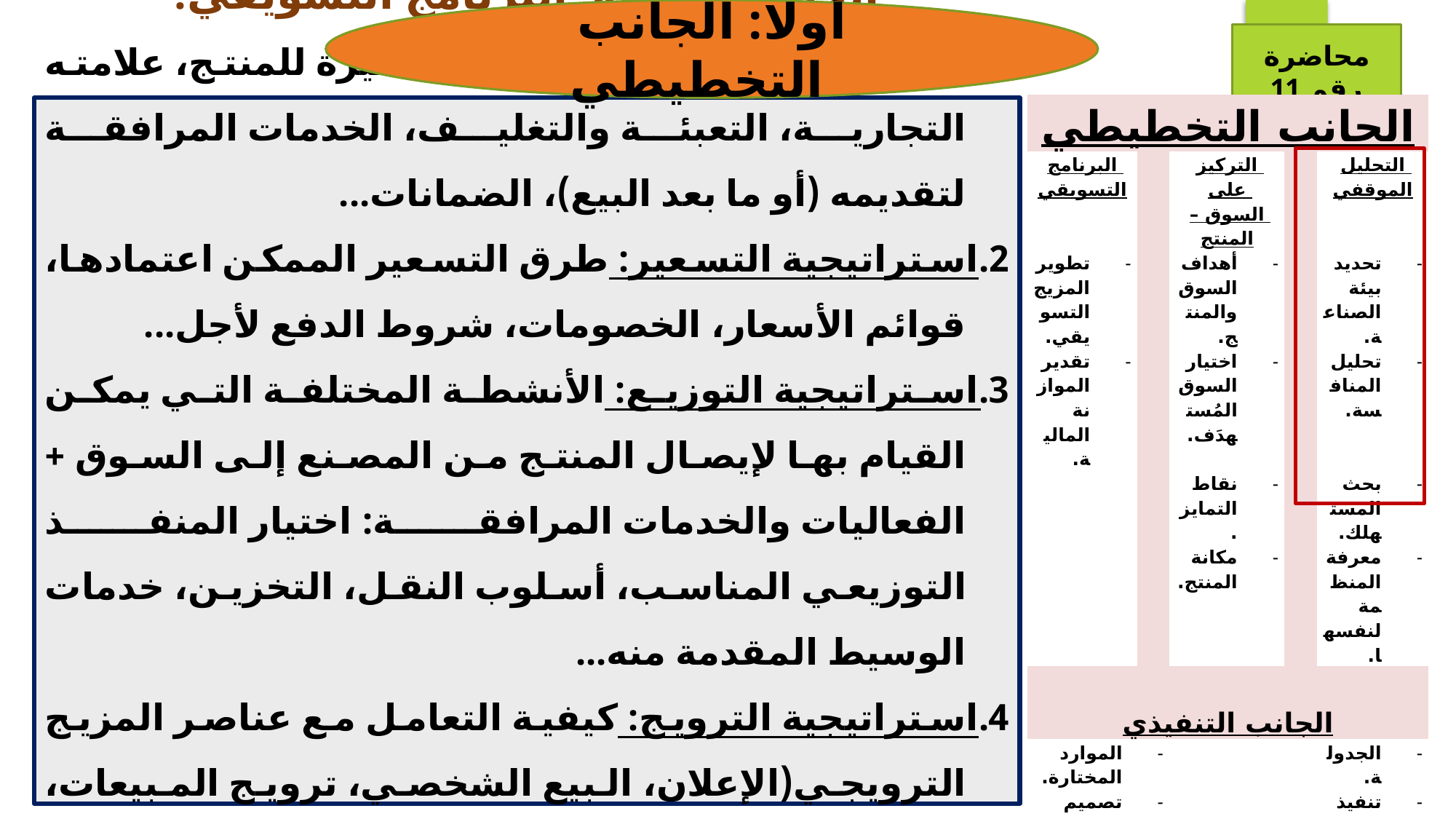

أولا: الجانب التخطيطي
محاضرة رقم 11
| الجانب التخطيطي |  |  |  |  |
| --- | --- | --- | --- | --- |
| البرنامج التسويقي |  | التركيز على السوق – المنتج |  | التحليل الموقفي |
| تطوير المزيج التسويقي. |  | أهداف السوق والمنتج. |  | تحديد بيئة الصناعة. |
| تقدير الموازنة المالية. |  | اختيار السوق المُستهدَف. |  | تحليل المنافسة. |
|  |  | نقاط التمايز. |  | بحث المستهلك. |
|  |  | مكانة المنتج. |  | معرفة المنظمة لنفسها. |
|  |  |  |  |  |
| الجانب التنفيذي |  |  |  |  |
| الموارد المختارة. |  |  |  | الجدولة. |
| تصميم التنفيذ التسويقي. |  |  |  | تنفيذ البرنامج التسويقي. |
| النتائج |  |  |  |  |
| الجانب الرقابي |  |  |  |  |
| مقارنة النتائج مع الخطة لتحديد الإنحرافات. |  |  |  |  |
| اتخاذ الفعل لتصحيح الخطأ. |  |  |  |  |
|  |  |  |  |  |
|  |  |  |  |  |
الخطوة الثالثة: البرنامج التسويقي:
استراتيجية المنتج: الخصائص المميزة للمنتج، علامته التجارية، التعبئة والتغليف، الخدمات المرافقة لتقديمه (أو ما بعد البيع)، الضمانات...
استراتيجية التسعير: طرق التسعير الممكن اعتمادها، قوائم الأسعار، الخصومات، شروط الدفع لأجل...
استراتيجية التوزيع: الأنشطة المختلفة التي يمكن القيام بها لإيصال المنتج من المصنع إلى السوق + الفعاليات والخدمات المرافقة: اختيار المنفذ التوزيعي المناسب، أسلوب النقل، التخزين، خدمات الوسيط المقدمة منه...
استراتيجية الترويج: كيفية التعامل مع عناصر المزيج الترويجي(الإعلان، البيع الشخصي، ترويج المبيعات، العلاقات العامة، الدعاية...) بكفاءة للتأثير بالمستهلك والوسطاء وبما يخدم الأهداف التسويقية للمنظمة.